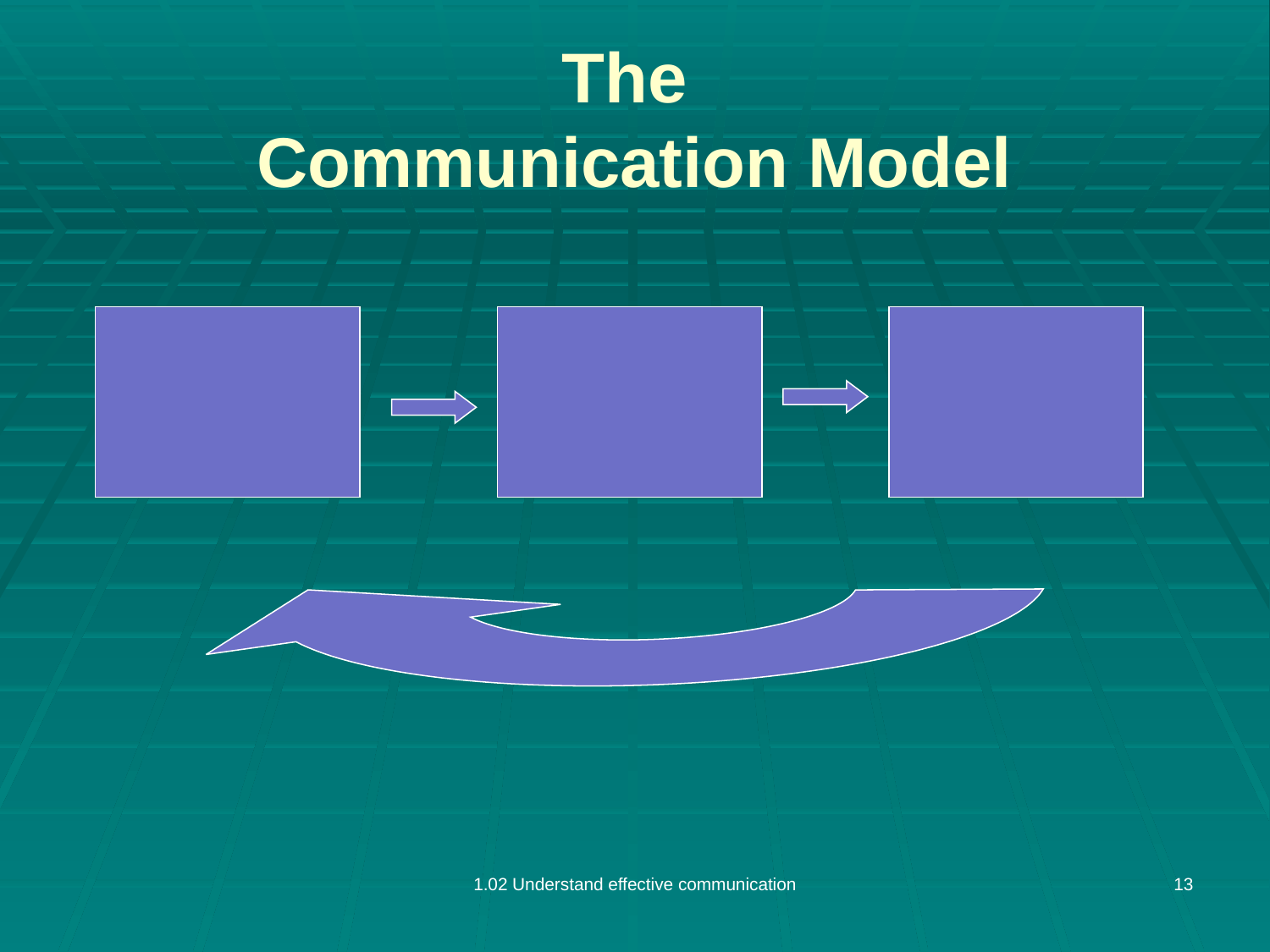

# The Communication Model

1.02 Understand effective communication
13